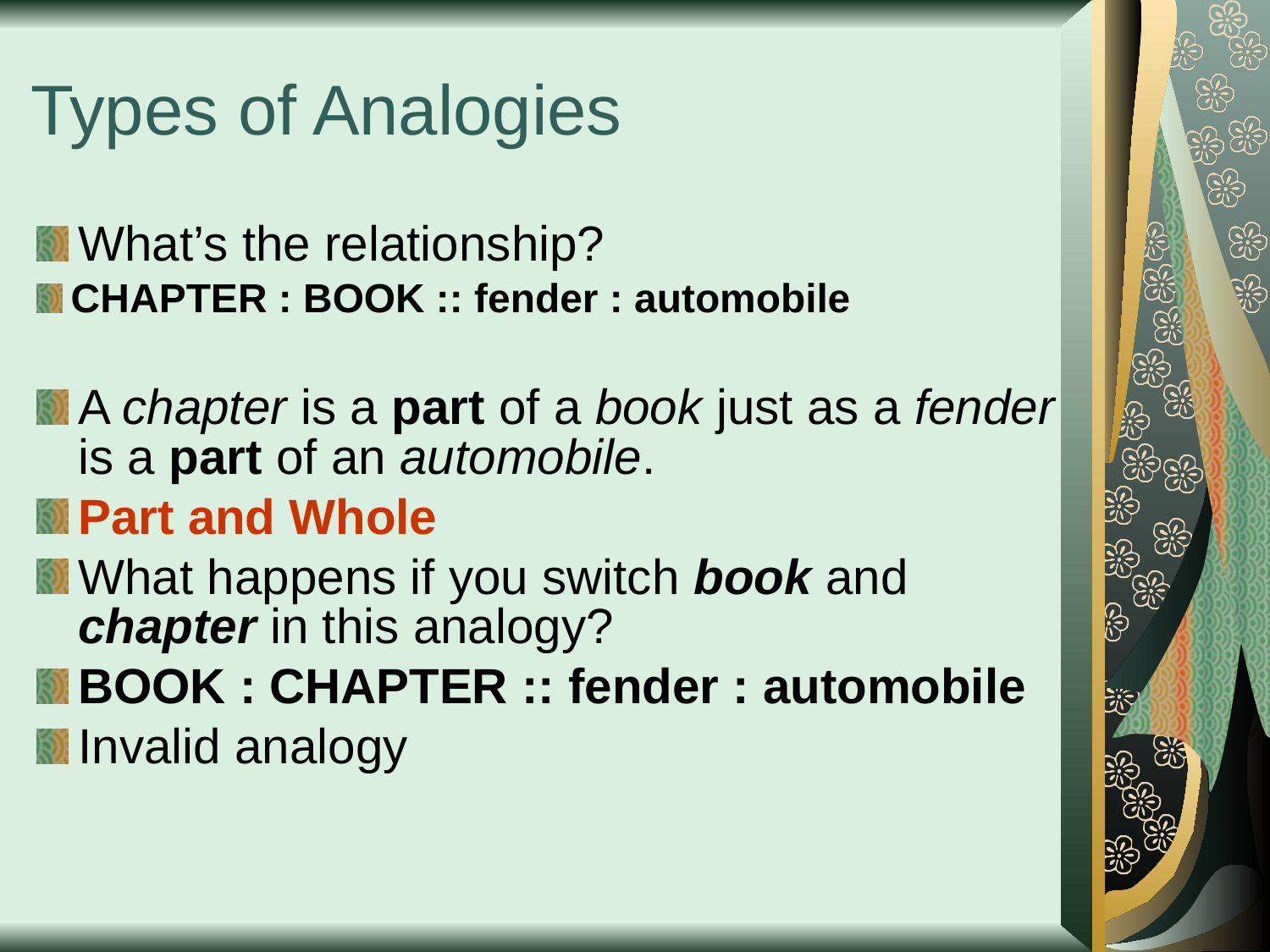

Types of Analogies
What’s the relationship?
CHAPTER : BOOK :: fender : automobile

A chapter is a part of a book just as a fender is a part of an automobile.
Part and Whole
What happens if you switch book and chapter in this analogy?
BOOK : CHAPTER :: fender : automobile
Invalid analogy